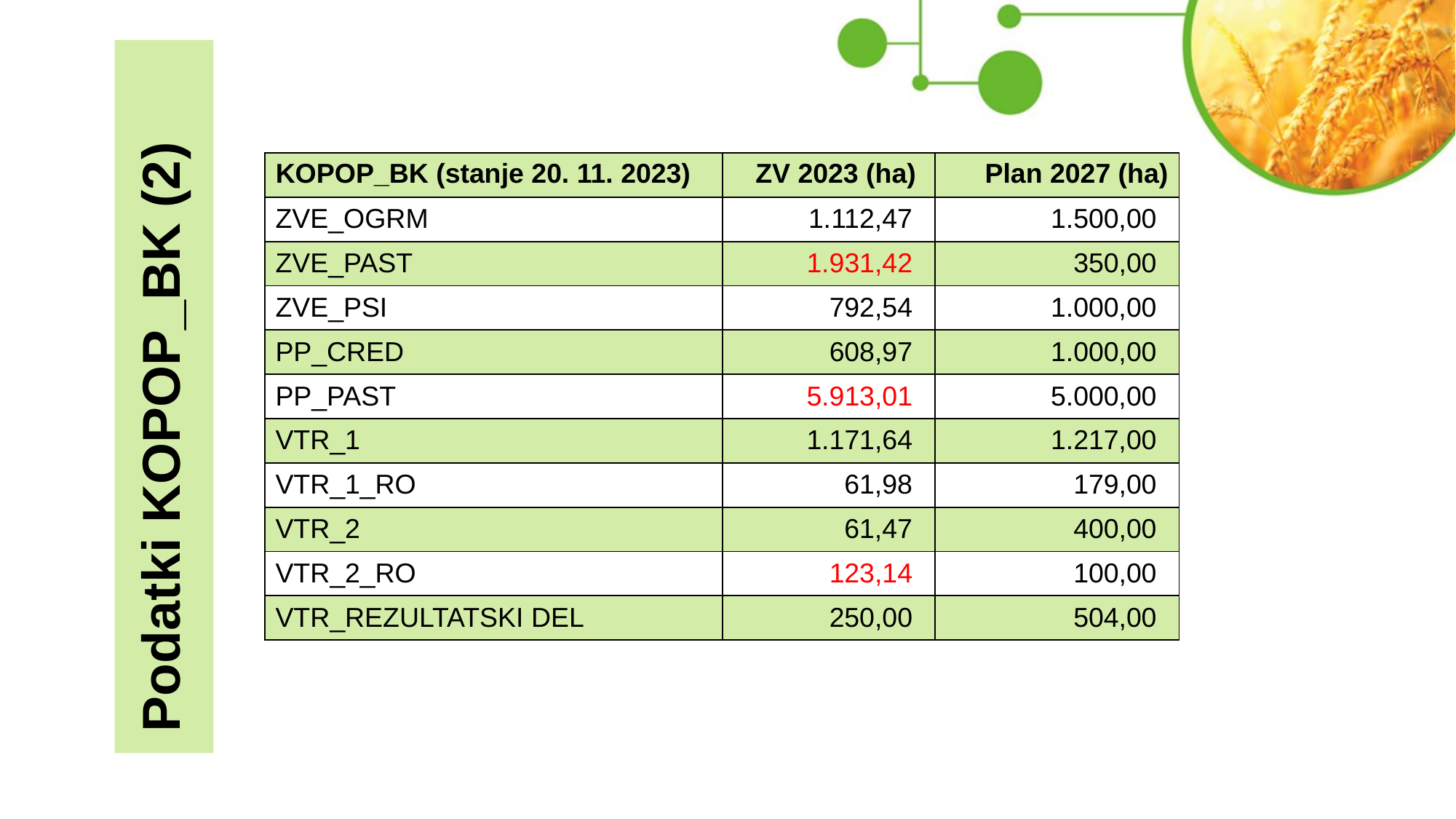

| KOPOP\_BK (stanje 20. 11. 2023) | ZV 2023 (ha) | Plan 2027 (ha) |
| --- | --- | --- |
| ZVE\_OGRM | 1.112,47 | 1.500,00 |
| ZVE\_PAST | 1.931,42 | 350,00 |
| ZVE\_PSI | 792,54 | 1.000,00 |
| PP\_CRED | 608,97 | 1.000,00 |
| PP\_PAST | 5.913,01 | 5.000,00 |
| VTR\_1 | 1.171,64 | 1.217,00 |
| VTR\_1\_RO | 61,98 | 179,00 |
| VTR\_2 | 61,47 | 400,00 |
| VTR\_2\_RO | 123,14 | 100,00 |
| VTR\_REZULTATSKI DEL | 250,00 | 504,00 |
# Podatki KOPOP_BK (2)